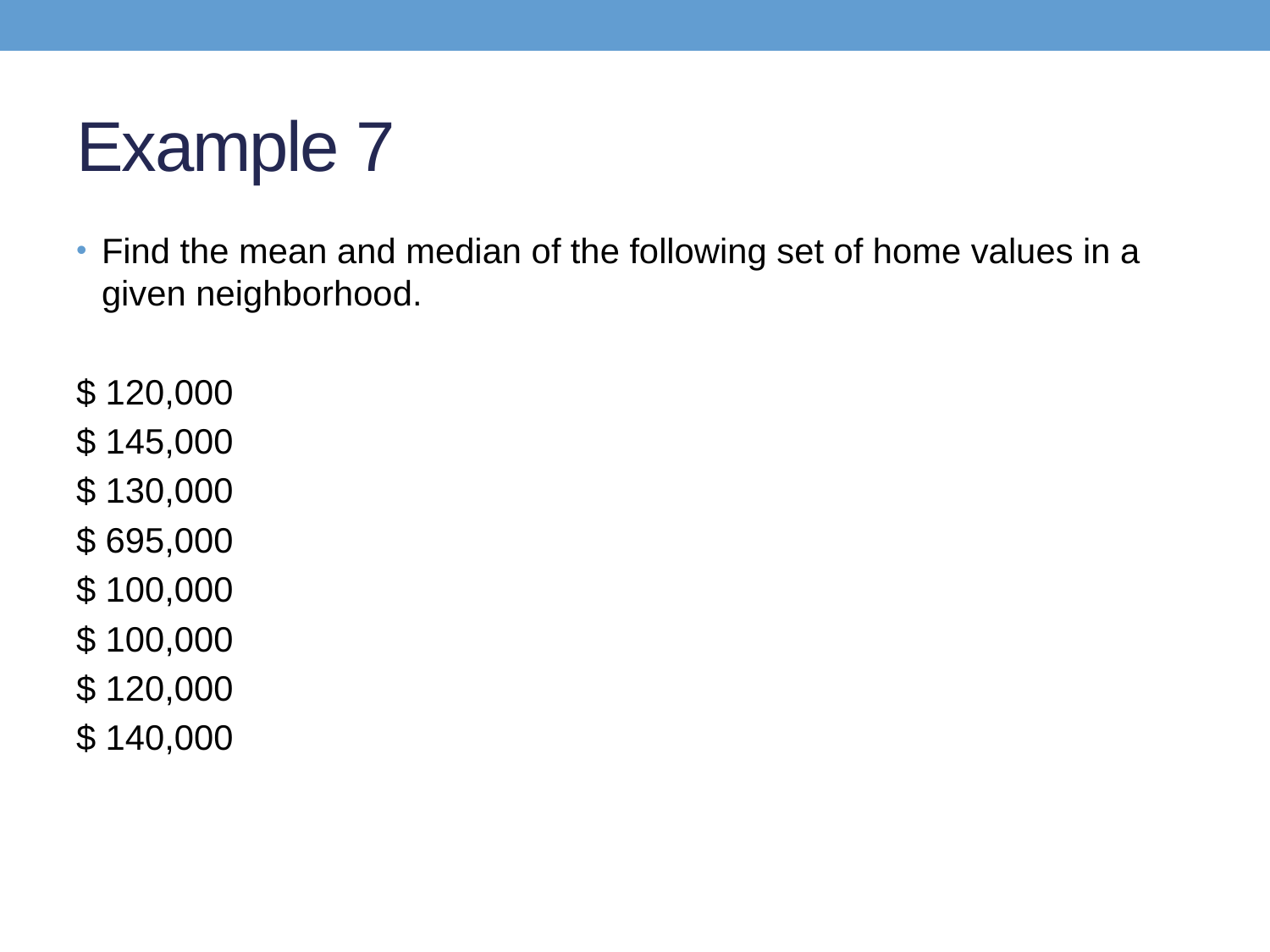

# Example 7
Find the mean and median of the following set of home values in a given neighborhood.

$ 120,000
$ 145,000
$ 130,000
$ 695,000
$ 100,000
$ 100,000
$ 120,000
$ 140,000